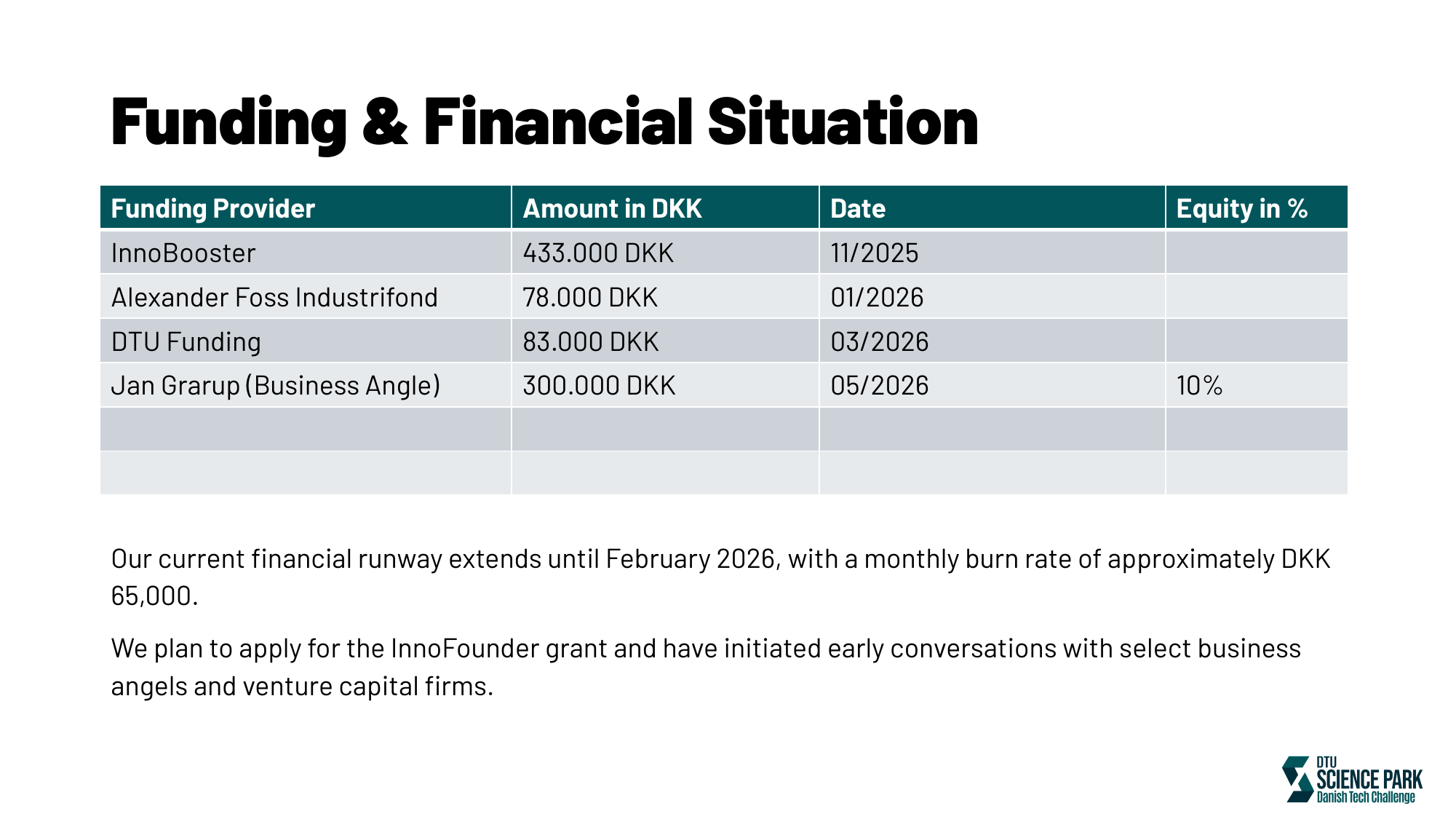

# Funding & Financial Situation
| Funding Provider | Amount in DKK | Date | Equity in % |
| --- | --- | --- | --- |
| InnoBooster | 433.000 DKK | 11/2025 |  |
| Alexander Foss Industrifond | 78.000 DKK | 01/2026 |  |
| DTU Funding | 83.000 DKK | 03/2026 |  |
| Jan Grarup (Business Angle) | 300.000 DKK | 05/2026 | 10% |
|  |  |  |  |
|  |  |  |  |
Our current financial runway extends until February 2026, with a monthly burn rate of approximately DKK 65,000.
We plan to apply for the InnoFounder grant and have initiated early conversations with select business angels and venture capital firms.